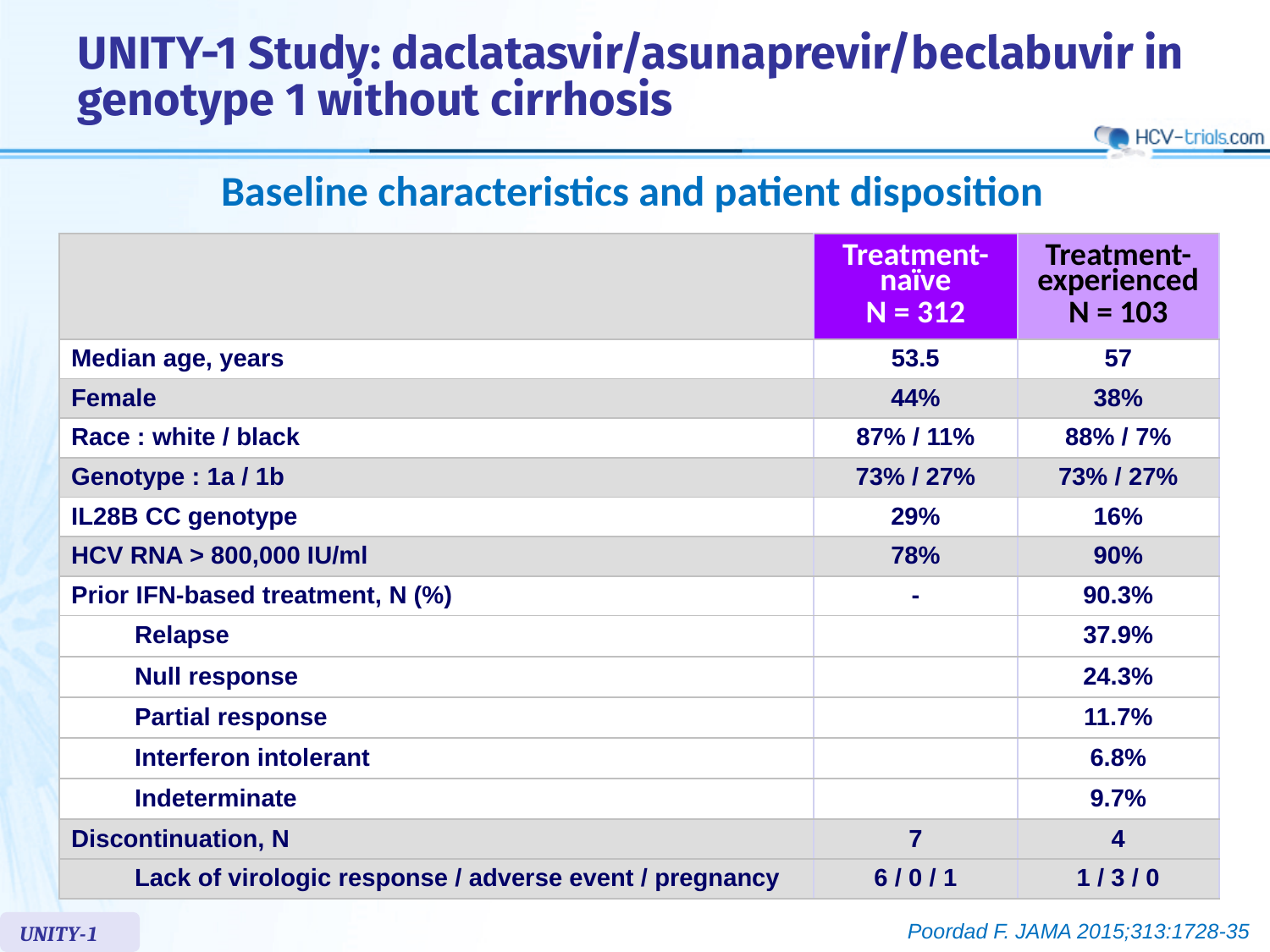

# UNITY-1 Study: daclatasvir/asunaprevir/beclabuvir in genotype 1 without cirrhosis
Baseline characteristics and patient disposition
|  | Treatment-naïve N = 312 | Treatment-experienced N = 103 |
| --- | --- | --- |
| Median age, years | 53.5 | 57 |
| Female | 44% | 38% |
| Race : white / black | 87% / 11% | 88% / 7% |
| Genotype : 1a / 1b | 73% / 27% | 73% / 27% |
| IL28B CC genotype | 29% | 16% |
| HCV RNA > 800,000 IU/ml | 78% | 90% |
| Prior IFN-based treatment, N (%) | - | 90.3% |
| Relapse |  | 37.9% |
| Null response |  | 24.3% |
| Partial response |  | 11.7% |
| Interferon intolerant |  | 6.8% |
| Indeterminate |  | 9.7% |
| Discontinuation, N | 7 | 4 |
| Lack of virologic response / adverse event / pregnancy | 6 / 0 / 1 | 1 / 3 / 0 |
Poordad F. JAMA 2015;313:1728-35

UNITY-1